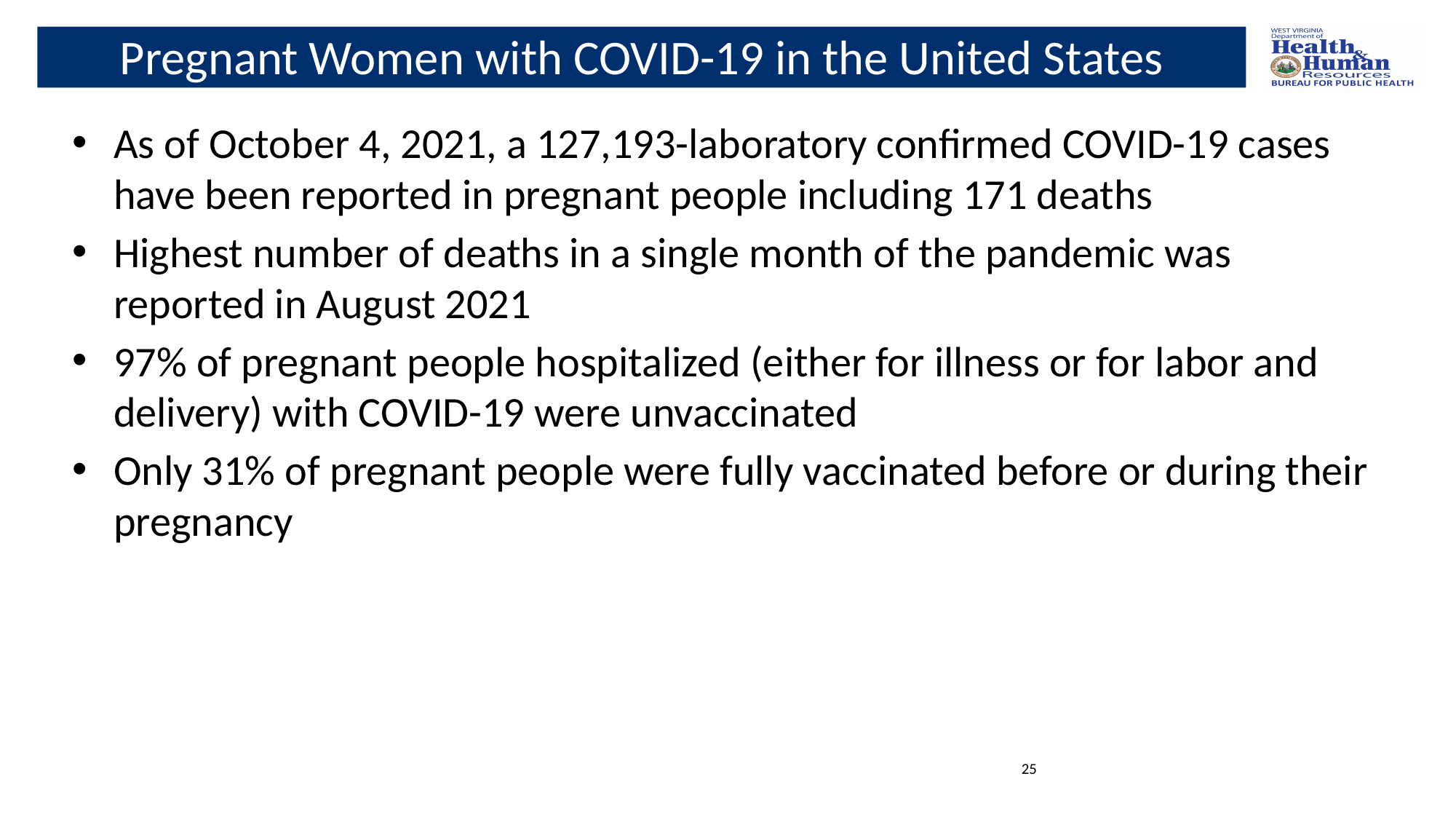

# Pregnant Women with COVID-19 in the United States
As of October 4, 2021, a 127,193-laboratory confirmed COVID-19 cases have been reported in pregnant people including 171 deaths
Highest number of deaths in a single month of the pandemic was reported in August 2021
97% of pregnant people hospitalized (either for illness or for labor and delivery) with COVID-19 were unvaccinated
Only 31% of pregnant people were fully vaccinated before or during their pregnancy
25